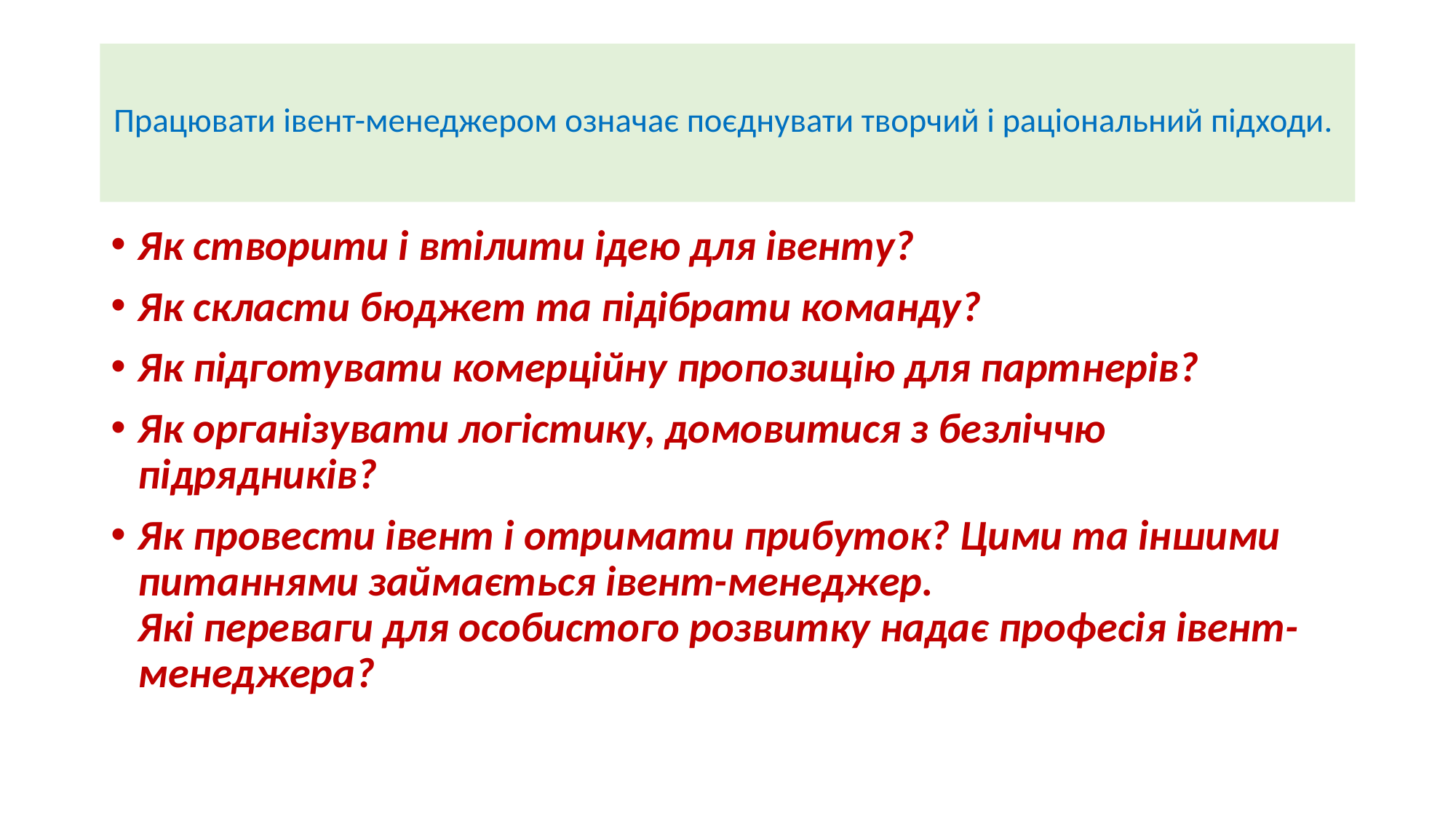

# Працювати івент-менеджером означає поєднувати творчий і раціональний підходи.
Як створити і втілити ідею для івенту?
Як скласти бюджет та підібрати команду?
Як підготувати комерційну пропозицію для партнерів?
Як організувати логістику, домовитися з безліччю підрядників?
Як провести івент і отримати прибуток? Цими та іншими питаннями займається івент-менеджер.
Які переваги для особистого розвитку надає професія івент-менеджера?